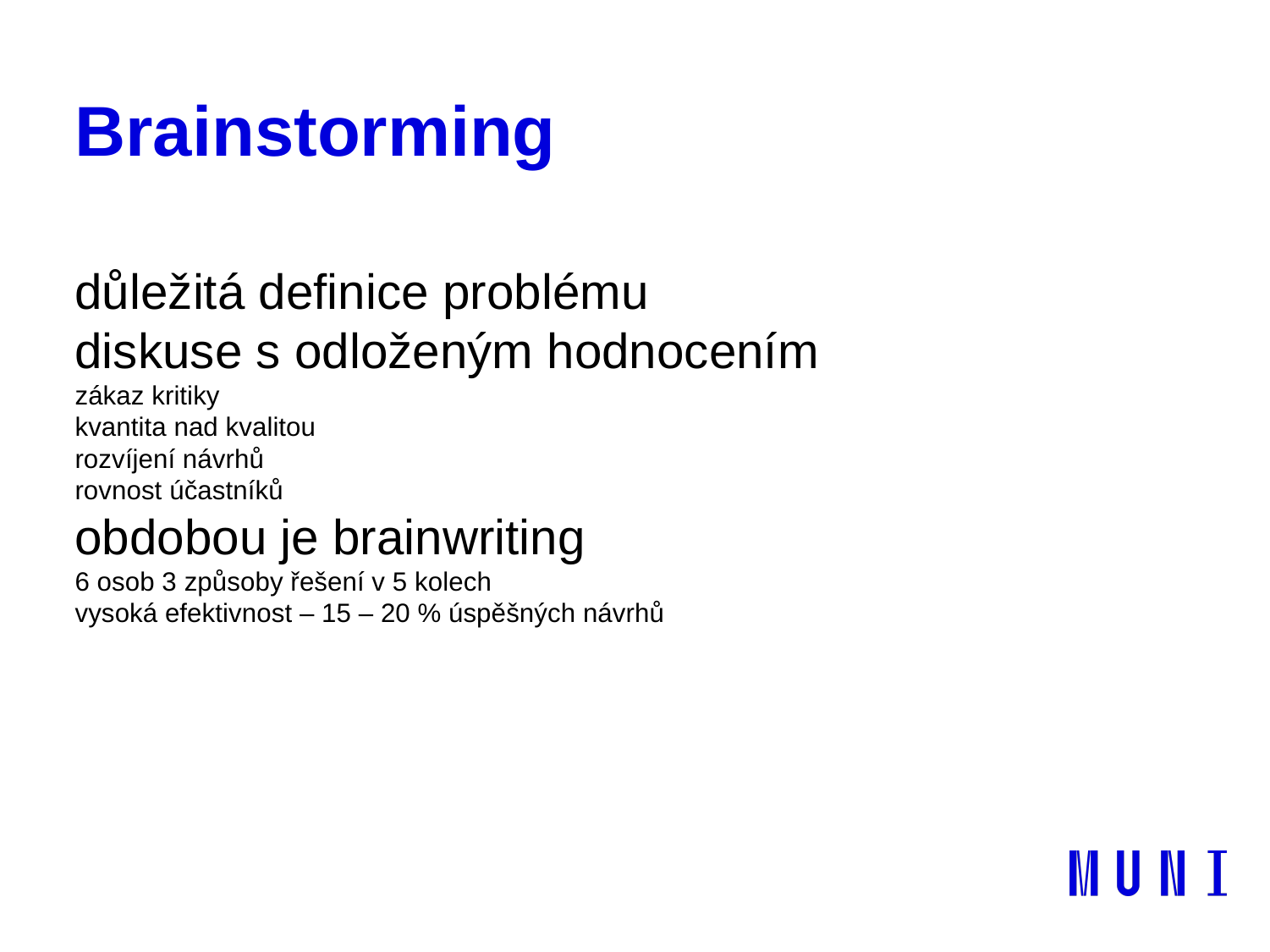

# Brainstorming
důležitá definice problému
diskuse s odloženým hodnocením
zákaz kritiky
kvantita nad kvalitou
rozvíjení návrhů
rovnost účastníků
obdobou je brainwriting
6 osob 3 způsoby řešení v 5 kolech
vysoká efektivnost – 15 – 20 % úspěšných návrhů

10. 12. 2021